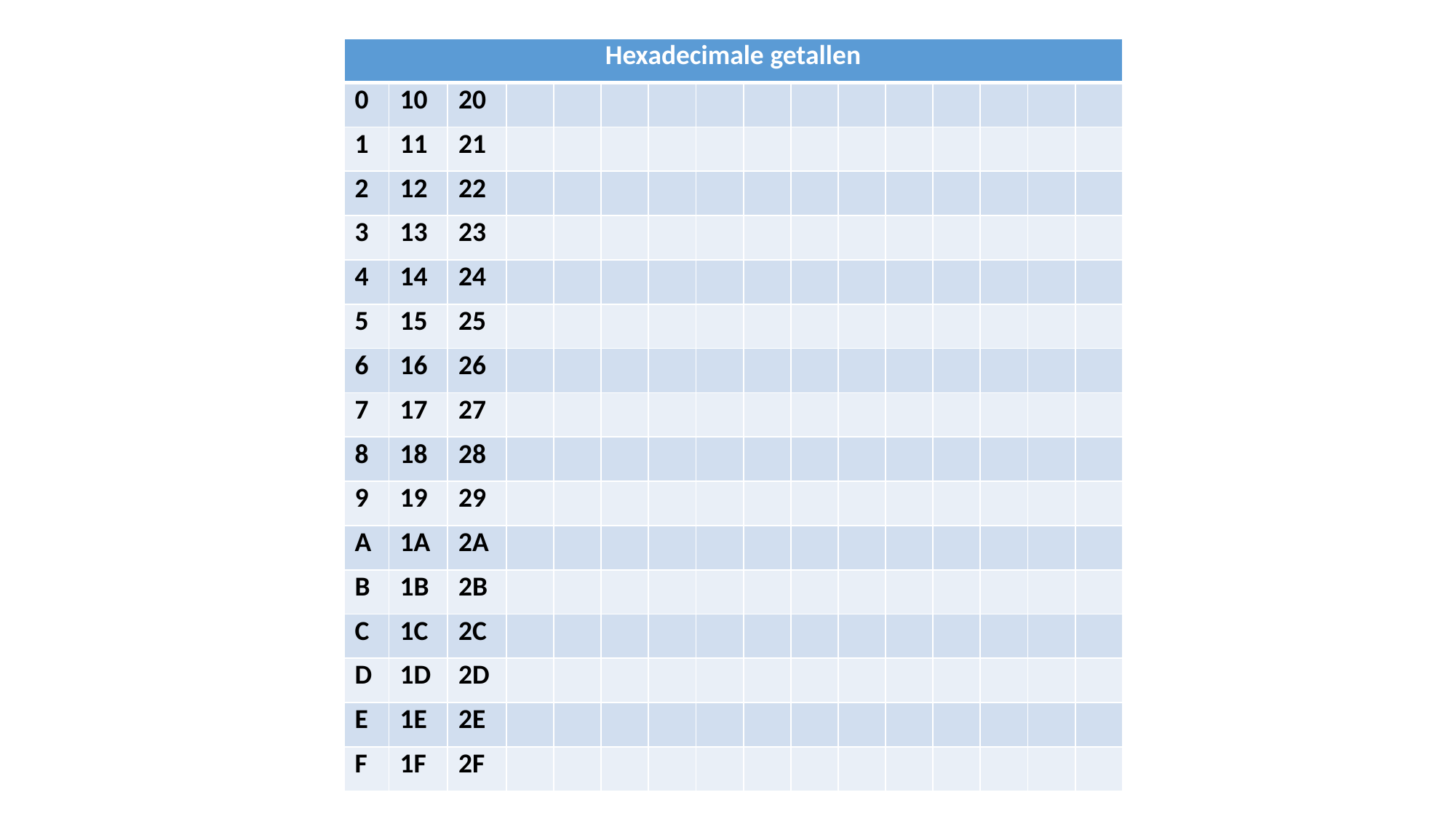

| Hexadecimale getallen |  |  |  |  |  |  |  |  |  |  |  |  |  |  |  |
| --- | --- | --- | --- | --- | --- | --- | --- | --- | --- | --- | --- | --- | --- | --- | --- |
| 0 | 10 | 20 |  |  |  |  |  |  |  |  |  |  |  |  |  |
| 1 | 11 | 21 |  |  |  |  |  |  |  |  |  |  |  |  |  |
| 2 | 12 | 22 |  |  |  |  |  |  |  |  |  |  |  |  |  |
| 3 | 13 | 23 |  |  |  |  |  |  |  |  |  |  |  |  |  |
| 4 | 14 | 24 |  |  |  |  |  |  |  |  |  |  |  |  |  |
| 5 | 15 | 25 |  |  |  |  |  |  |  |  |  |  |  |  |  |
| 6 | 16 | 26 |  |  |  |  |  |  |  |  |  |  |  |  |  |
| 7 | 17 | 27 |  |  |  |  |  |  |  |  |  |  |  |  |  |
| 8 | 18 | 28 |  |  |  |  |  |  |  |  |  |  |  |  |  |
| 9 | 19 | 29 |  |  |  |  |  |  |  |  |  |  |  |  |  |
| A | 1A | 2A |  |  |  |  |  |  |  |  |  |  |  |  |  |
| B | 1B | 2B |  |  |  |  |  |  |  |  |  |  |  |  |  |
| C | 1C | 2C |  |  |  |  |  |  |  |  |  |  |  |  |  |
| D | 1D | 2D |  |  |  |  |  |  |  |  |  |  |  |  |  |
| E | 1E | 2E |  |  |  |  |  |  |  |  |  |  |  |  |  |
| F | 1F | 2F |  |  |  |  |  |  |  |  |  |  |  |  |  |